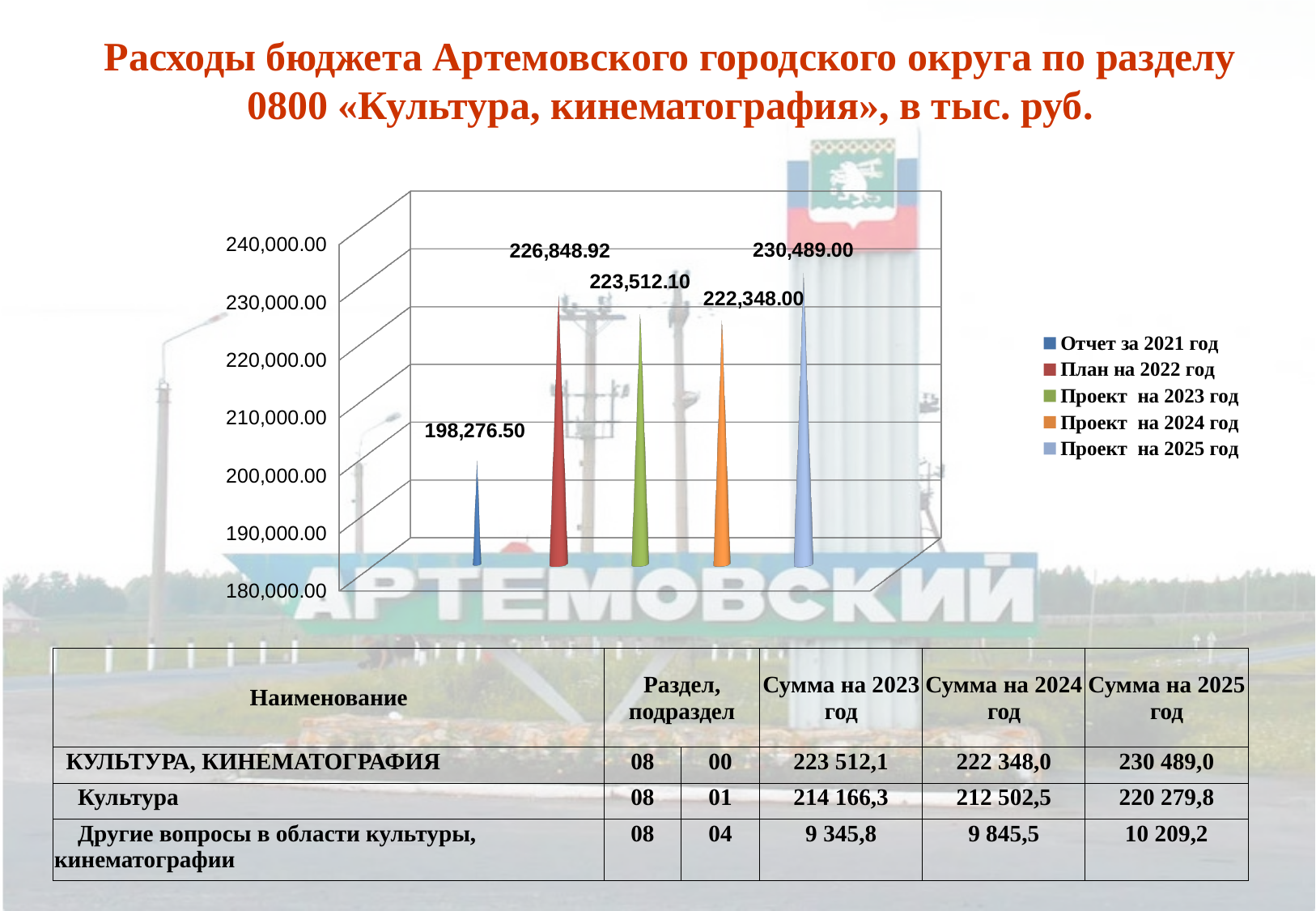

Расходы бюджета Артемовского городского округа по разделу 0800 «Культура, кинематография», в тыс. руб.

[unsupported chart]

| Наименование | Раздел, подраздел |  | Сумма на 2023 год | Сумма на 2024 год | Сумма на 2025 год |
| --- | --- | --- | --- | --- | --- |
| КУЛЬТУРА, КИНЕМАТОГРАФИЯ | 08 | 00 | 223 512,1 | 222 348,0 | 230 489,0 |
| Культура | 08 | 01 | 214 166,3 | 212 502,5 | 220 279,8 |
| Другие вопросы в области культуры, кинематографии | 08 | 04 | 9 345,8 | 9 845,5 | 10 209,2 |